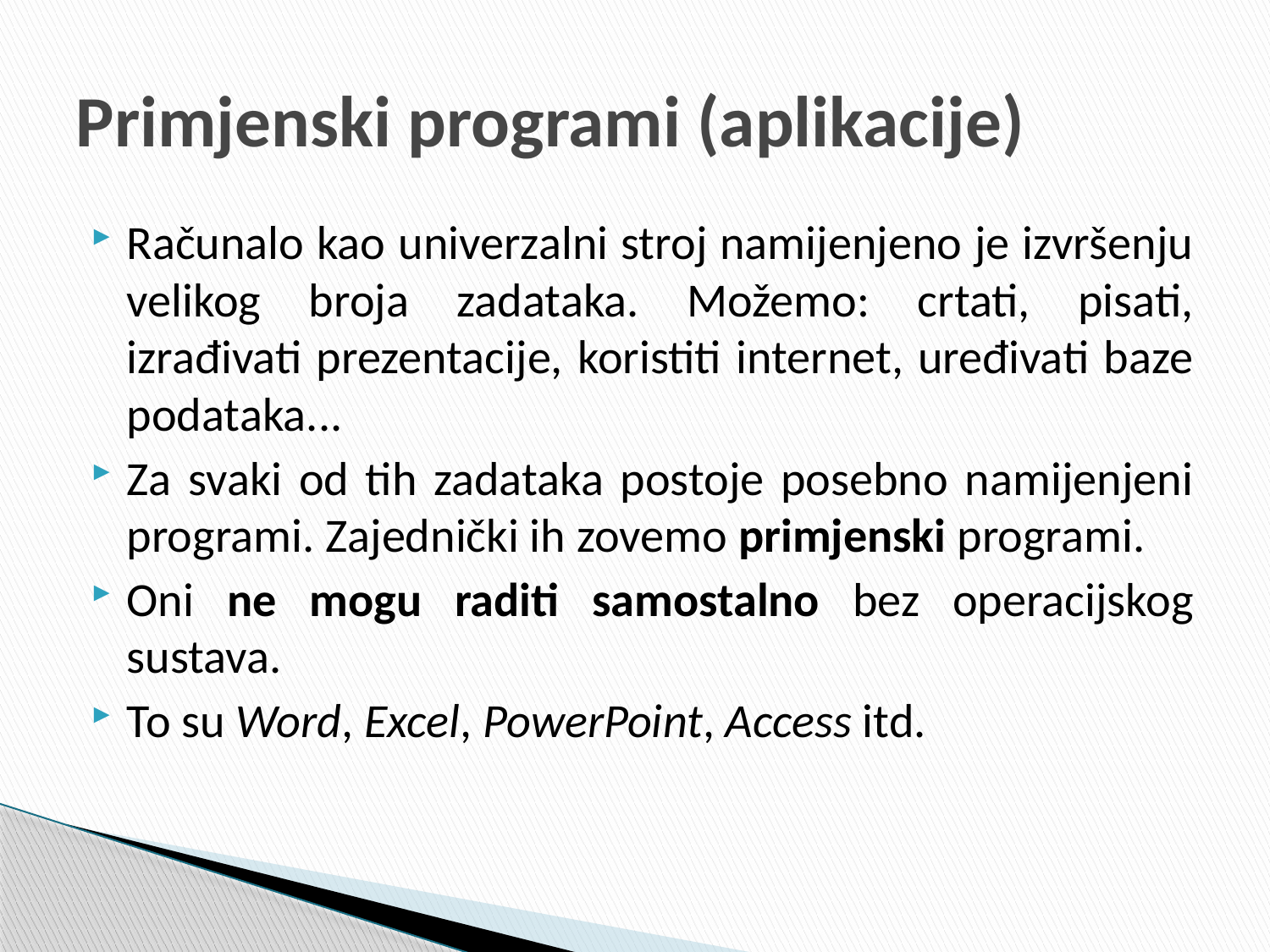

# Primjenski programi (aplikacije)
Računalo kao univerzalni stroj namijenjeno je izvršenju velikog broja zadataka. Možemo: crtati, pisati, izrađivati prezentacije, koristiti internet, uređivati baze podataka...
Za svaki od tih zadataka postoje posebno namijenjeni programi. Zajednički ih zovemo primjenski programi.
Oni ne mogu raditi samostalno bez operacijskog sustava.
To su Word, Excel, PowerPoint, Access itd.